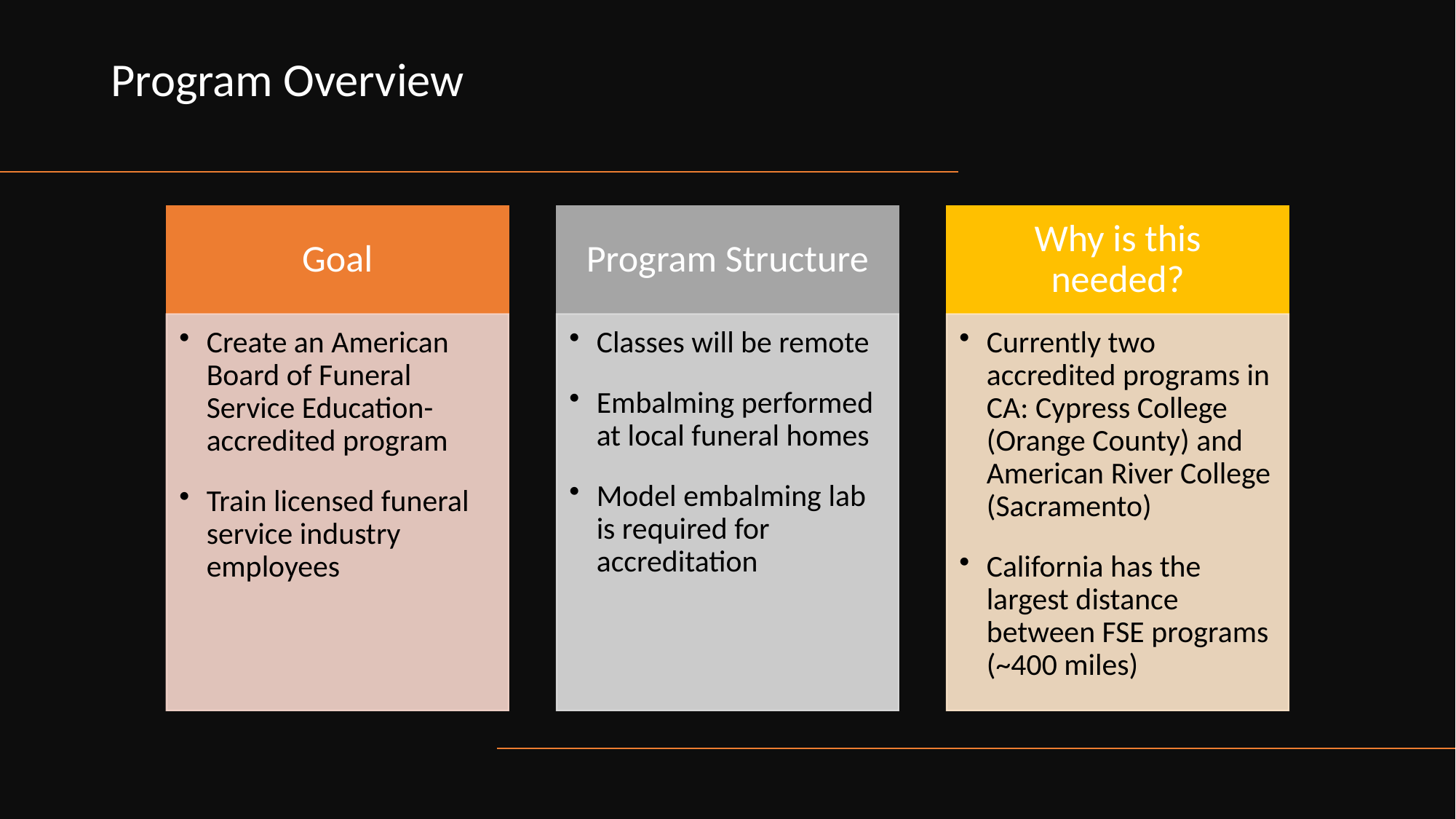

# Program Overview
Goal
Create an American Board of Funeral Service Education-accredited program
Train licensed funeral service industry employees
Program Structure
Classes will be remote
Embalming performed at local funeral homes
Model embalming lab is required for accreditation
Why is this needed?
Currently two accredited programs in CA: Cypress College (Orange County) and American River College (Sacramento)
California has the largest distance between FSE programs (~400 miles)